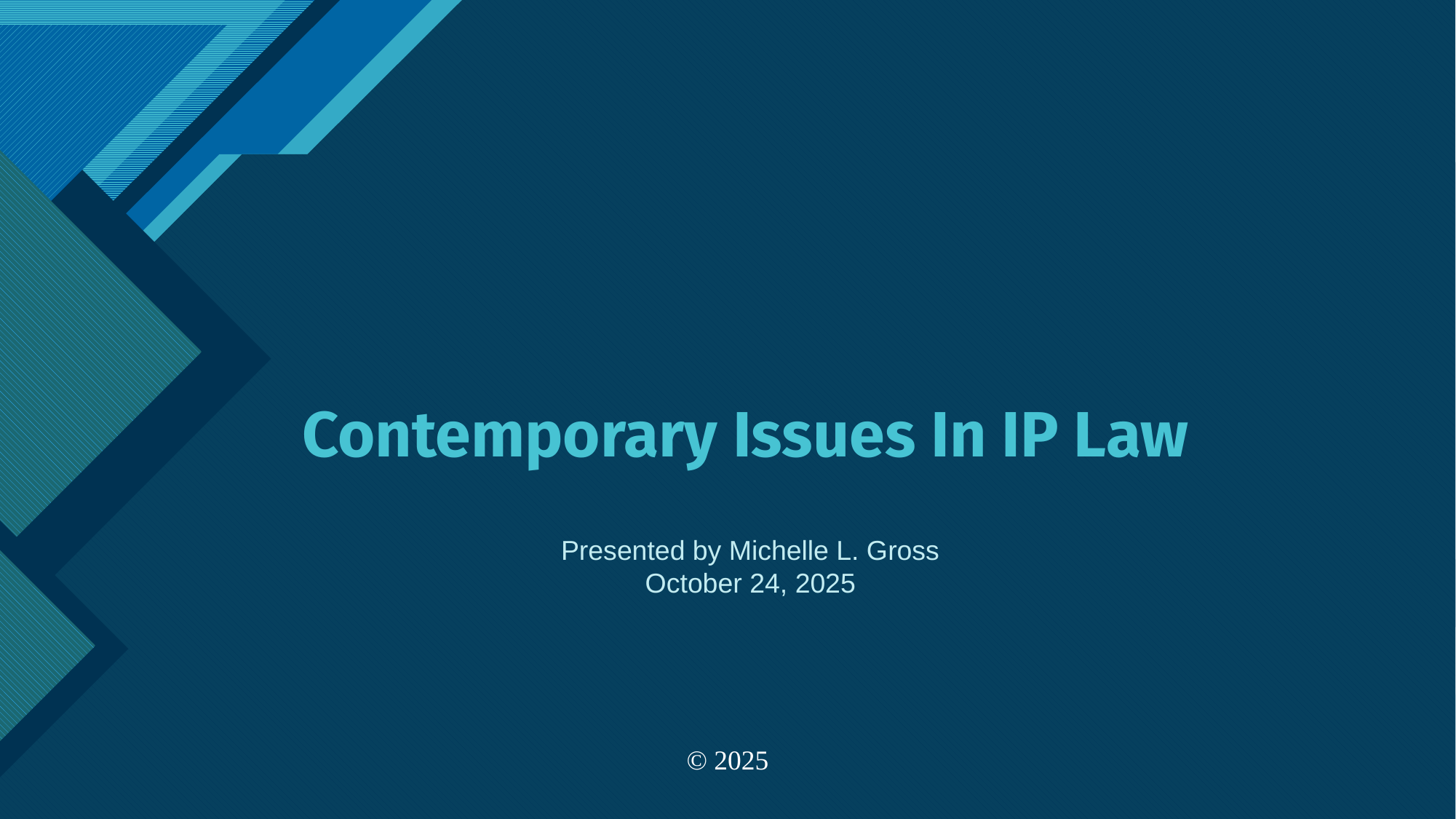

# Contemporary Issues In IP Law
Presented by Michelle L. Gross
October 24, 2025
© 2025